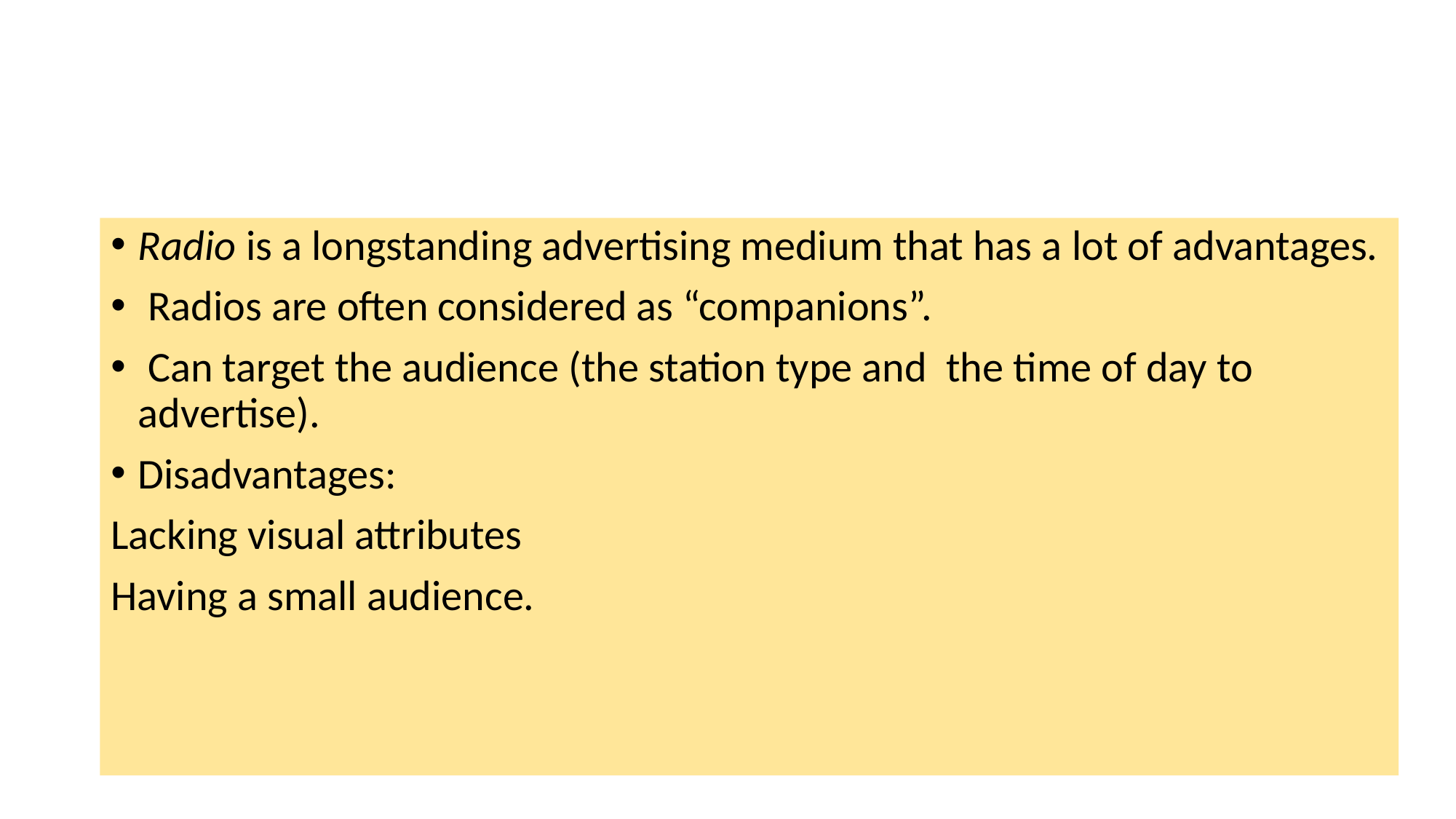

#
Radio is a longstanding advertising medium that has a lot of advantages.
 Radios are often considered as “companions”.
 Can target the audience (the station type and  the time of day to advertise).
Disadvantages:
Lacking visual attributes
Having a small audience.